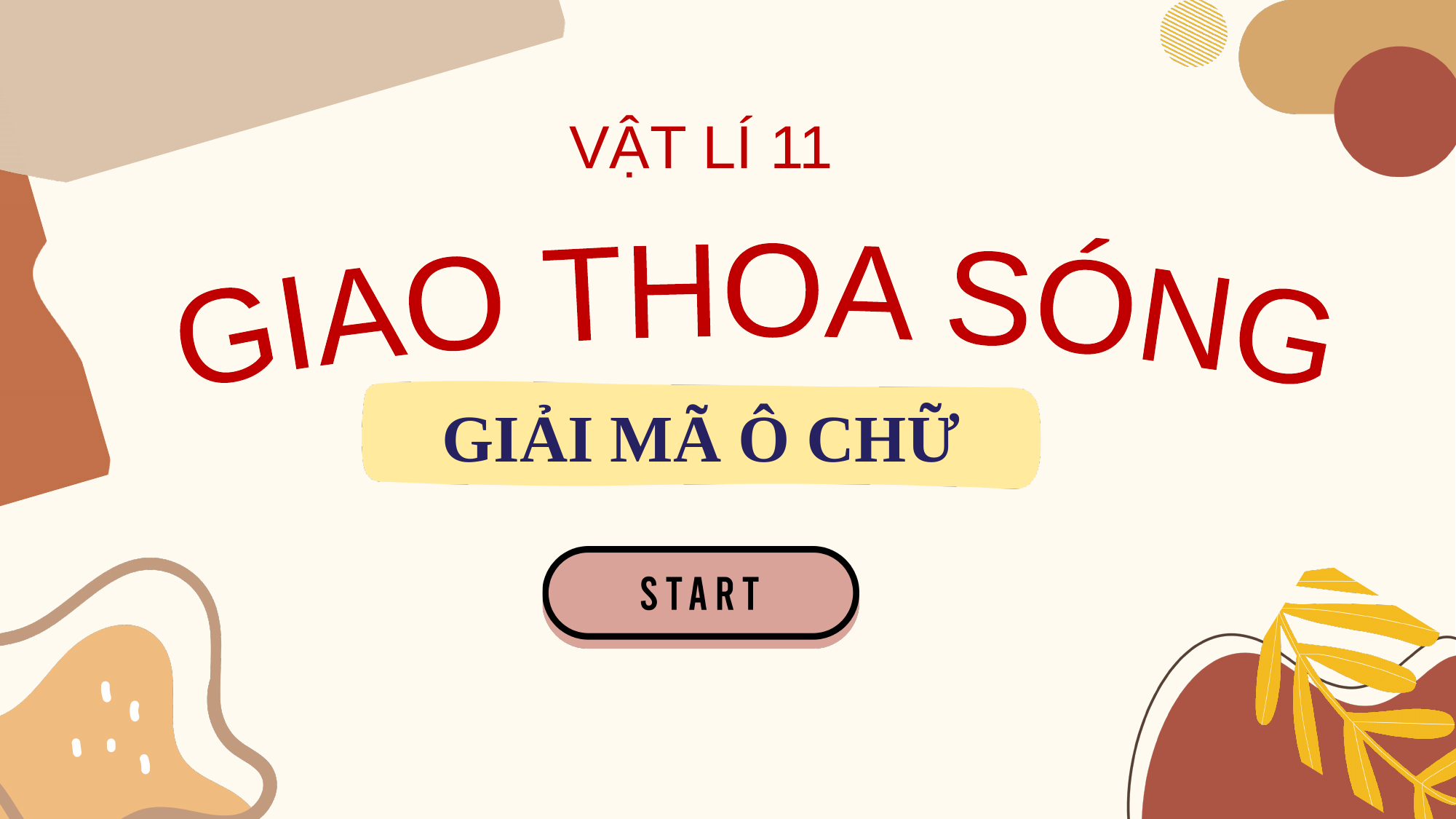

VẬT LÍ 11

GIAO THOA SÓNG

GIẢI MÃ Ô CHỮ